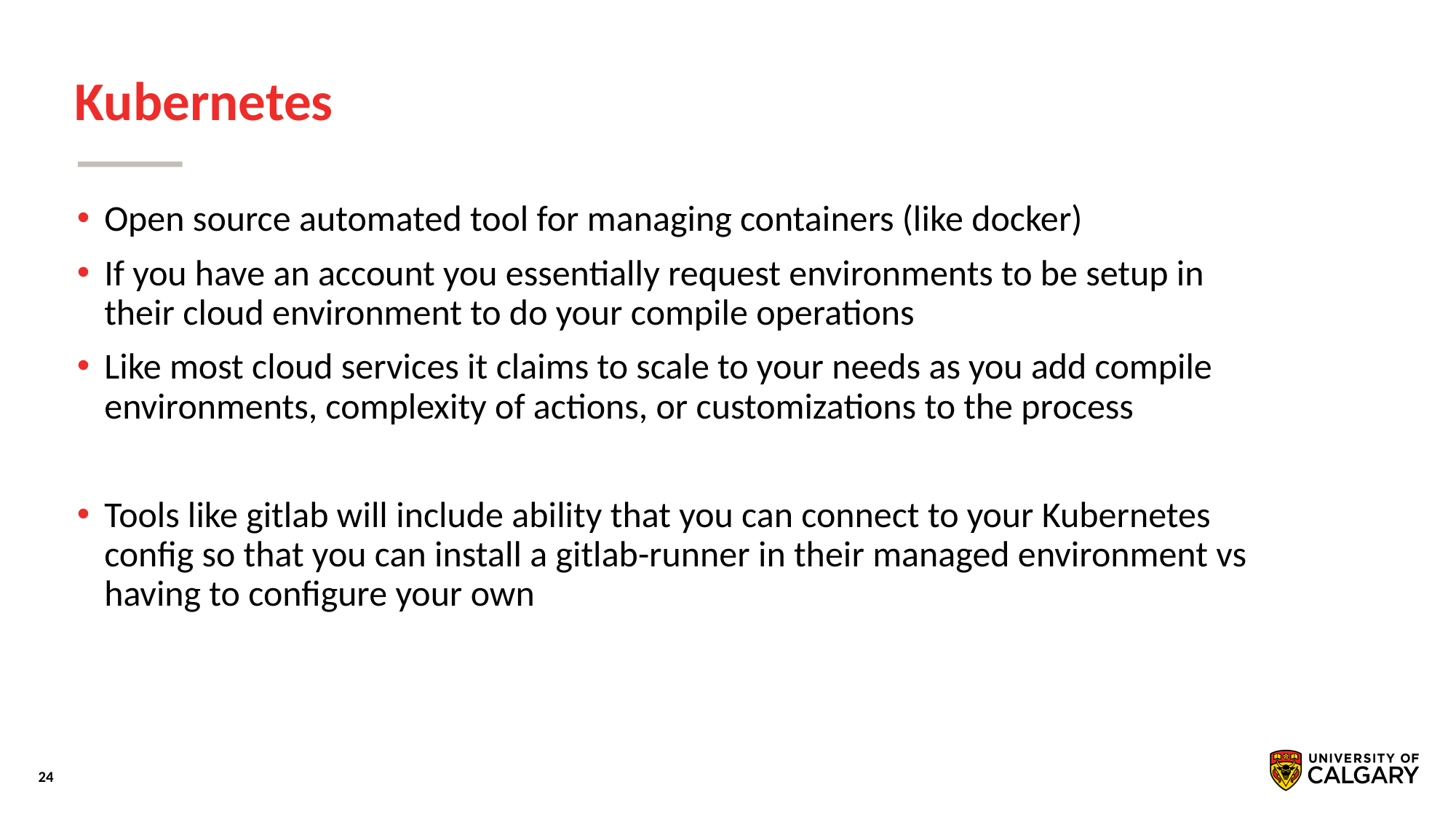

# Kubernetes
Open source automated tool for managing containers (like docker)
If you have an account you essentially request environments to be setup in their cloud environment to do your compile operations
Like most cloud services it claims to scale to your needs as you add compile environments, complexity of actions, or customizations to the process

Tools like gitlab will include ability that you can connect to your Kubernetes config so that you can install a gitlab-runner in their managed environment vs having to configure your own